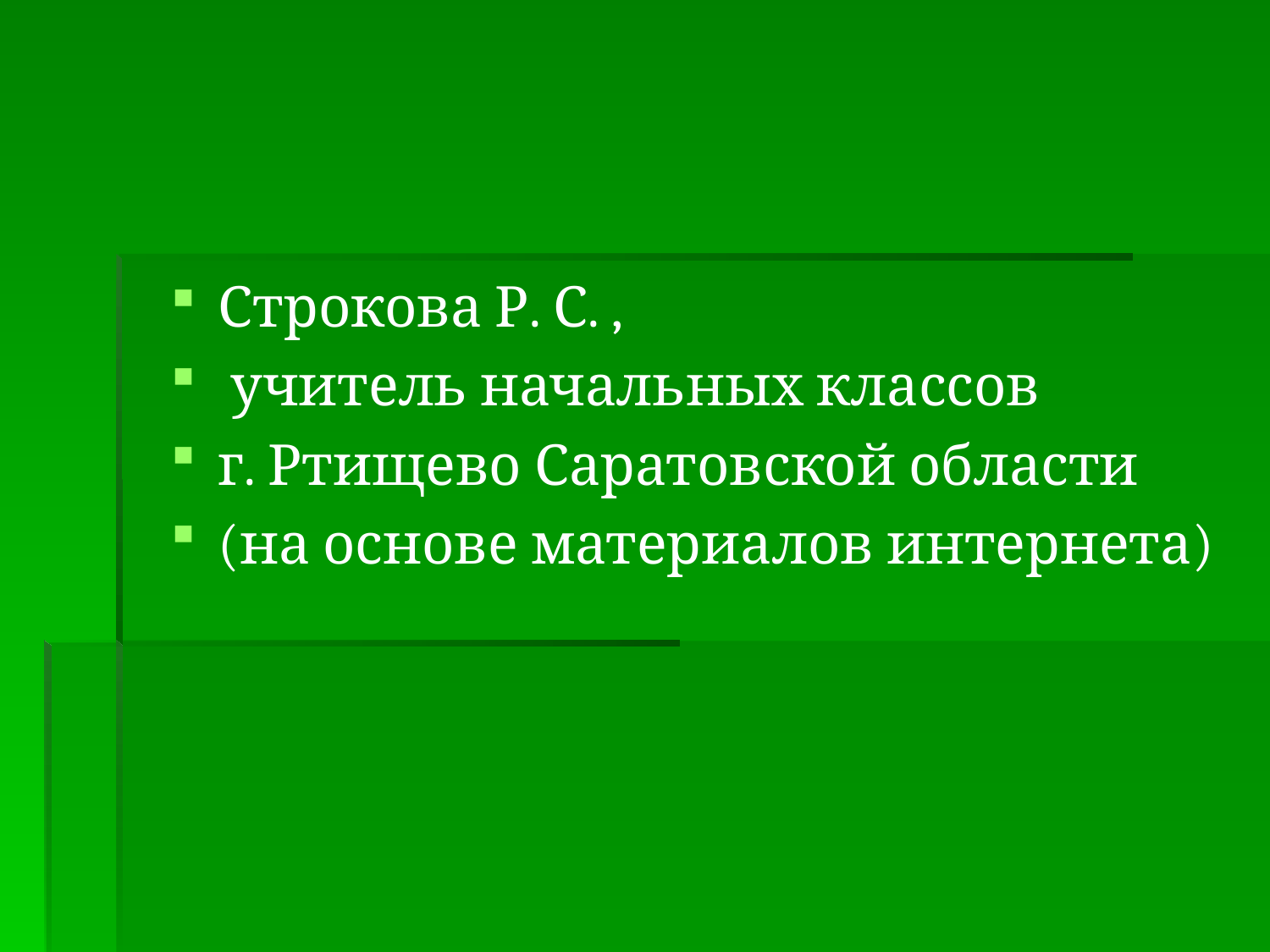

Строкова Р. С. ,
 учитель начальных классов
г. Ртищево Саратовской области
(на основе материалов интернета)